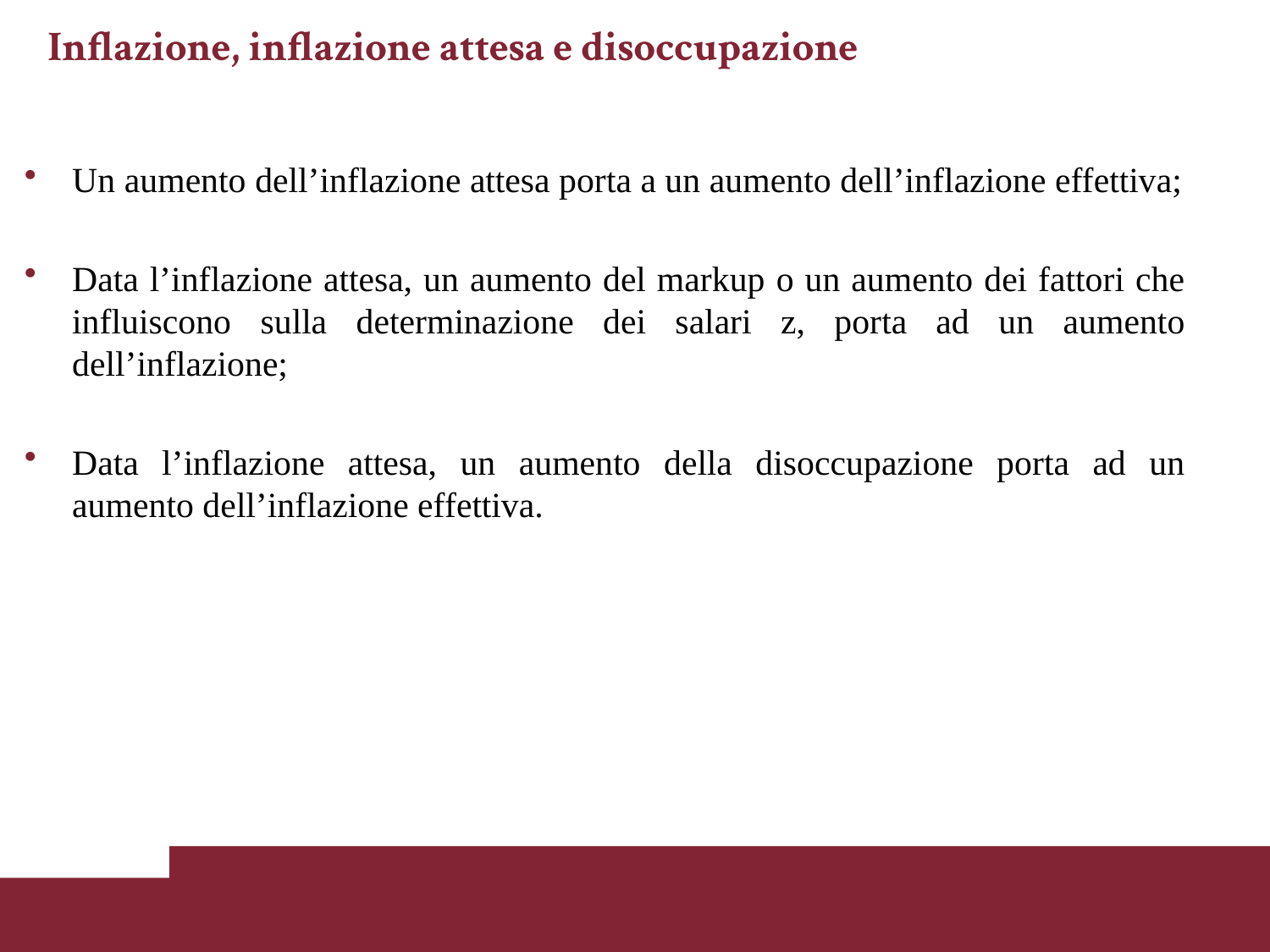

# Inflazione, inflazione attesa e disoccupazione

Un aumento dell’inflazione attesa porta a un aumento dell’inflazione effettiva;

Data l’inflazione attesa, un aumento del markup o un aumento dei fattori che influiscono sulla determinazione dei salari z, porta ad un aumento dell’inflazione;

Data l’inflazione attesa, un aumento della disoccupazione porta ad un aumento dell’inflazione effettiva.